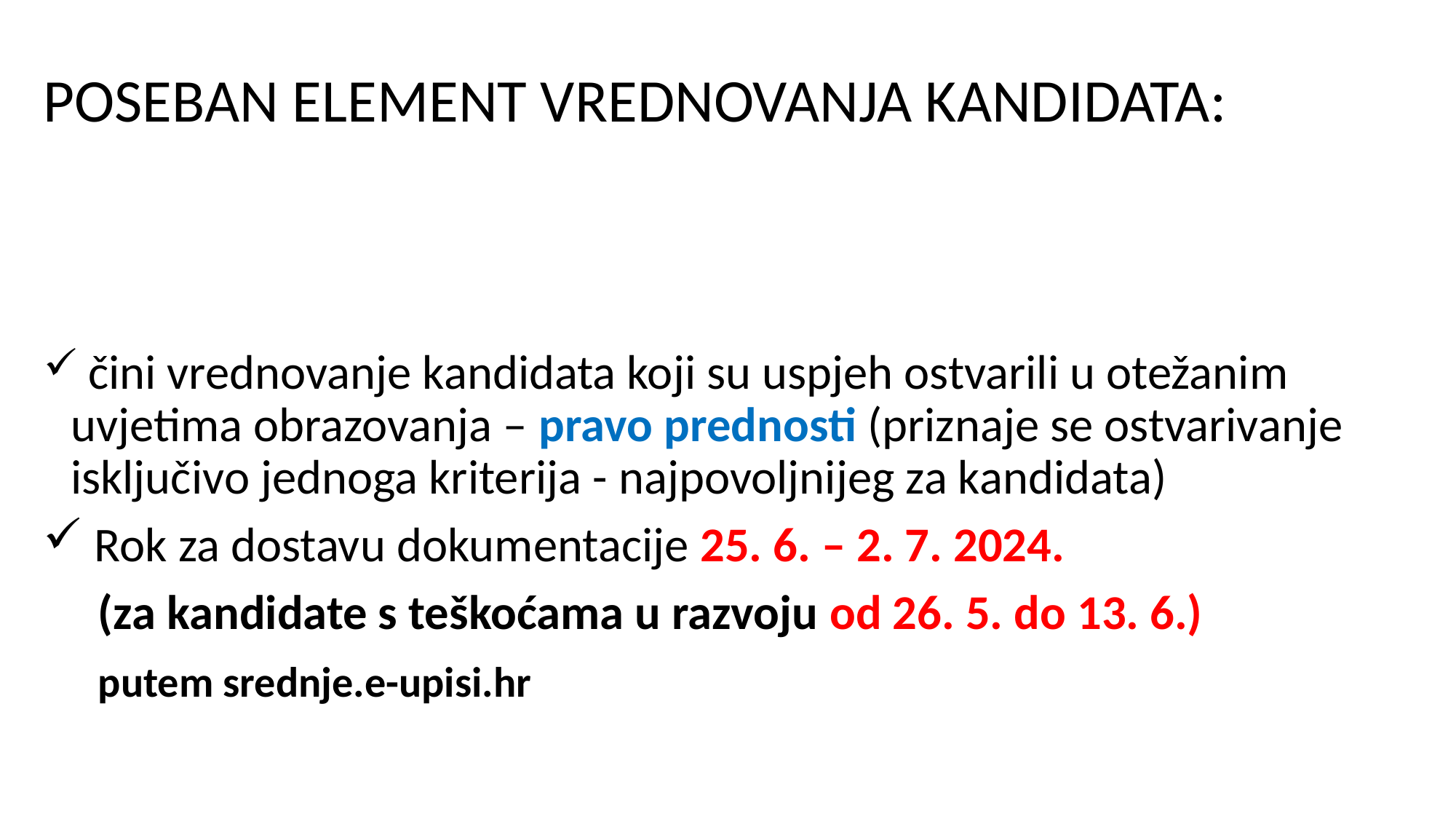

# POSEBAN ELEMENT VREDNOVANJA KANDIDATA:
 čini vrednovanje kandidata koji su uspjeh ostvarili u otežanim uvjetima obrazovanja – pravo prednosti (priznaje se ostvarivanje isključivo jednoga kriterija - najpovoljnijeg za kandidata)
 Rok za dostavu dokumentacije 25. 6. – 2. 7. 2024.
     (za kandidate s teškoćama u razvoju od 26. 5. do 13. 6.)
     putem srednje.e-upisi.hr